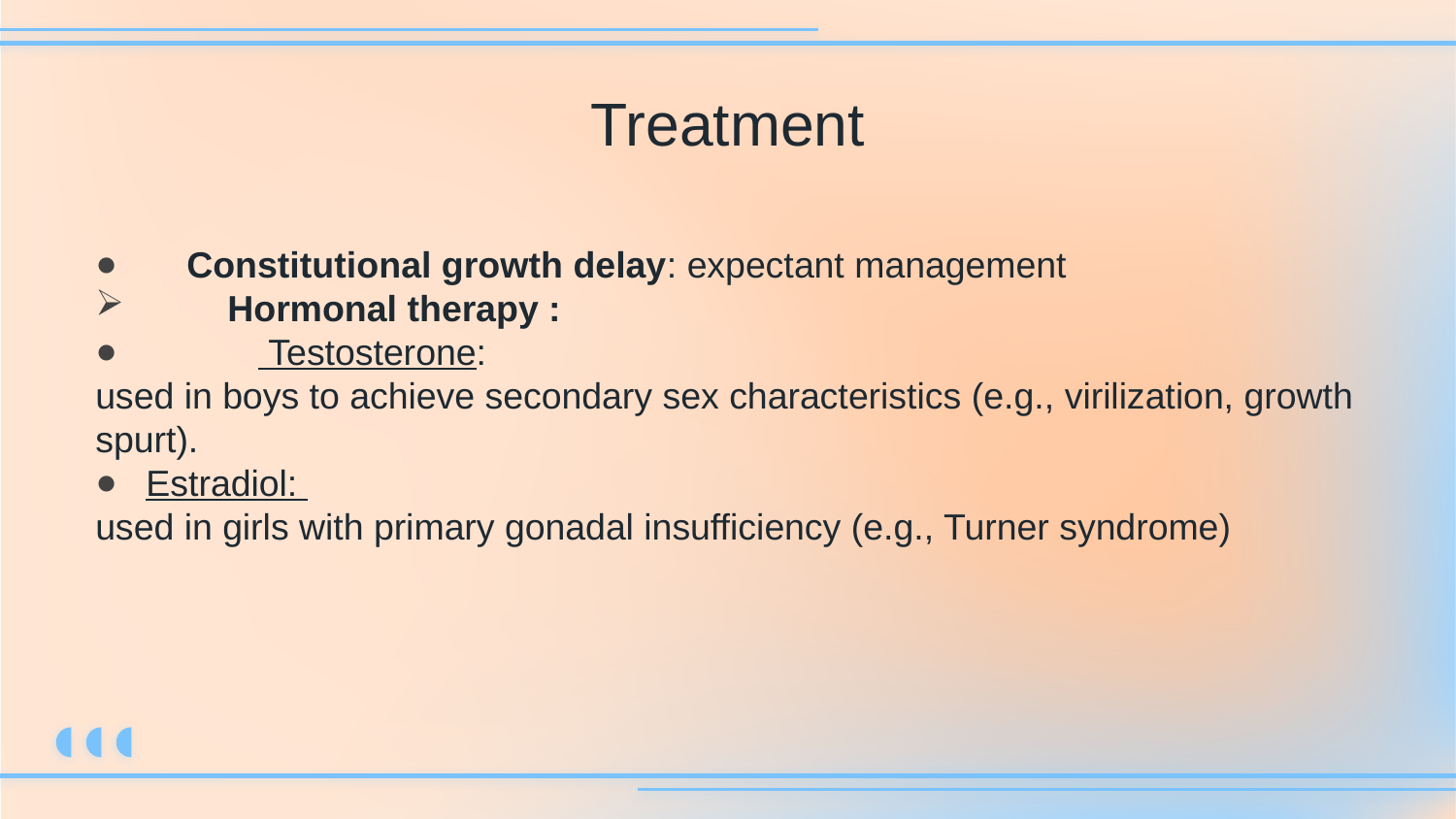

# Treatment

    Constitutional growth delay: expectant management
        Hormonal therapy :
            Testosterone:
used in boys to achieve secondary sex characteristics (e.g., virilization, growth spurt).
Estradiol:
used in girls with primary gonadal insufficiency (e.g., Turner syndrome)